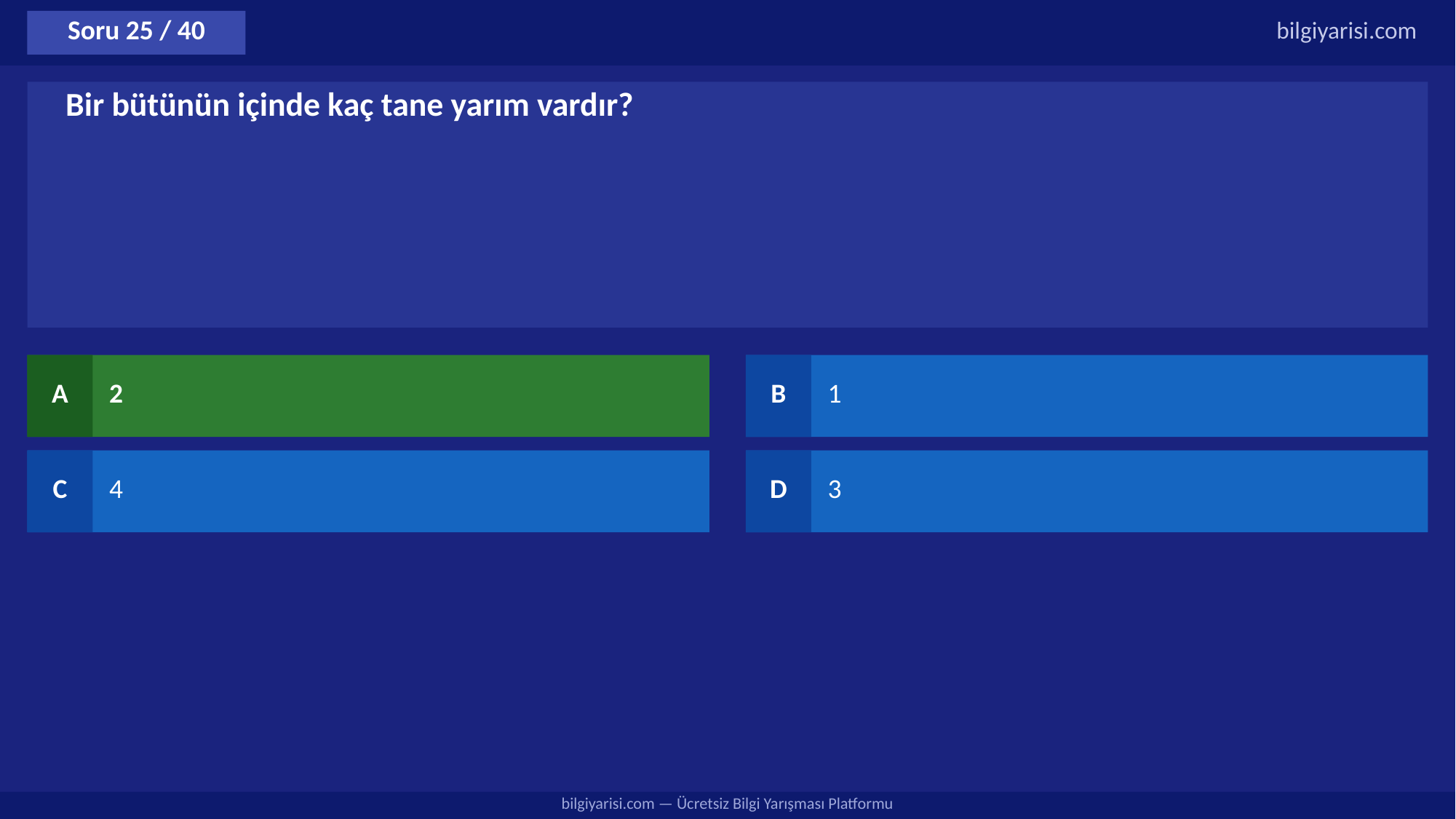

Soru 25 / 40
bilgiyarisi.com

Bir bütünün içinde kaç tane yarım vardır?

A
2

B
1

C
4

D
3
bilgiyarisi.com — Ücretsiz Bilgi Yarışması Platformu